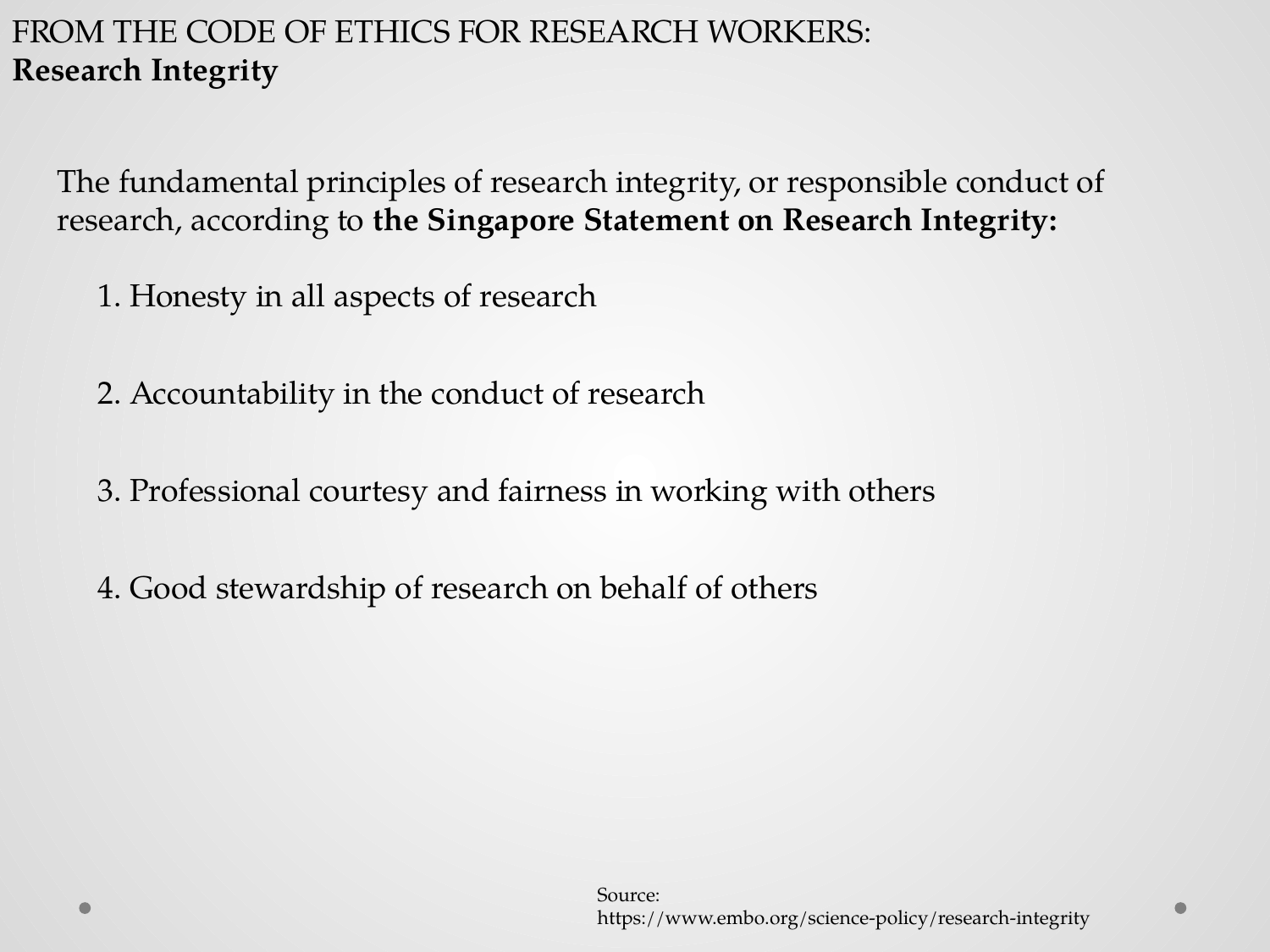

FROM THE CODE OF ETHICS FOR RESEARCH WORKERS:
Research Integrity
The fundamental principles of research integrity, or responsible conduct of research, according to the Singapore Statement on Research Integrity:
     1. Honesty in all aspects of research
     2. Accountability in the conduct of research
     3. Professional courtesy and fairness in working with others
     4. Good stewardship of research on behalf of others
Source:
https://www.embo.org/science-policy/research-integrity